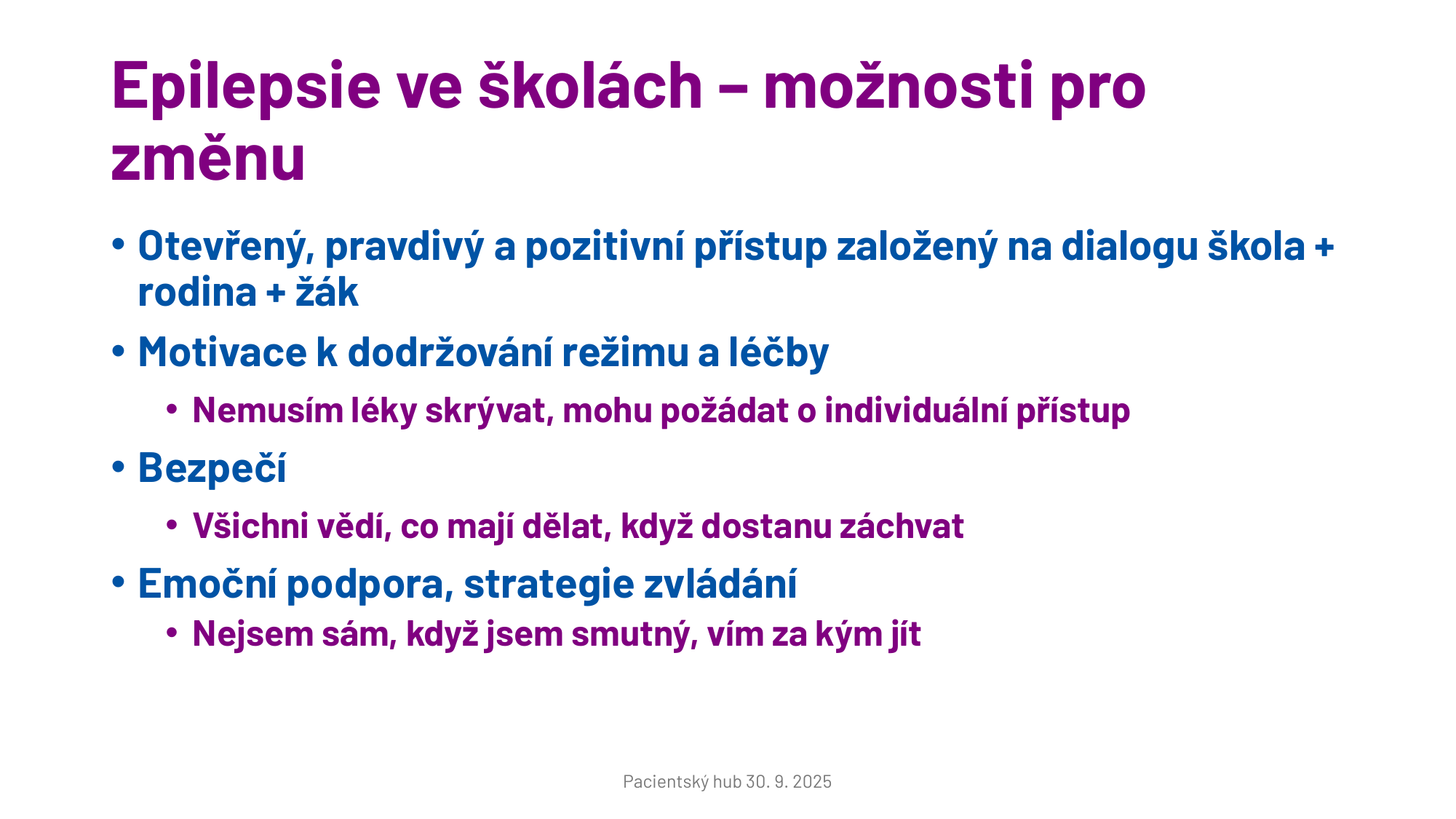

# Epilepsie ve školách – možnosti pro změnu
Otevřený, pravdivý a pozitivní přístup založený na dialogu škola + rodina + žák
Motivace k dodržování režimu a léčby
Nemusím léky skrývat, mohu požádat o individuální přístup
Bezpečí
Všichni vědí, co mají dělat, když dostanu záchvat
Emoční podpora, strategie zvládání
Nejsem sám, když jsem smutný, vím za kým jít

Pacientský hub 30. 9. 2025